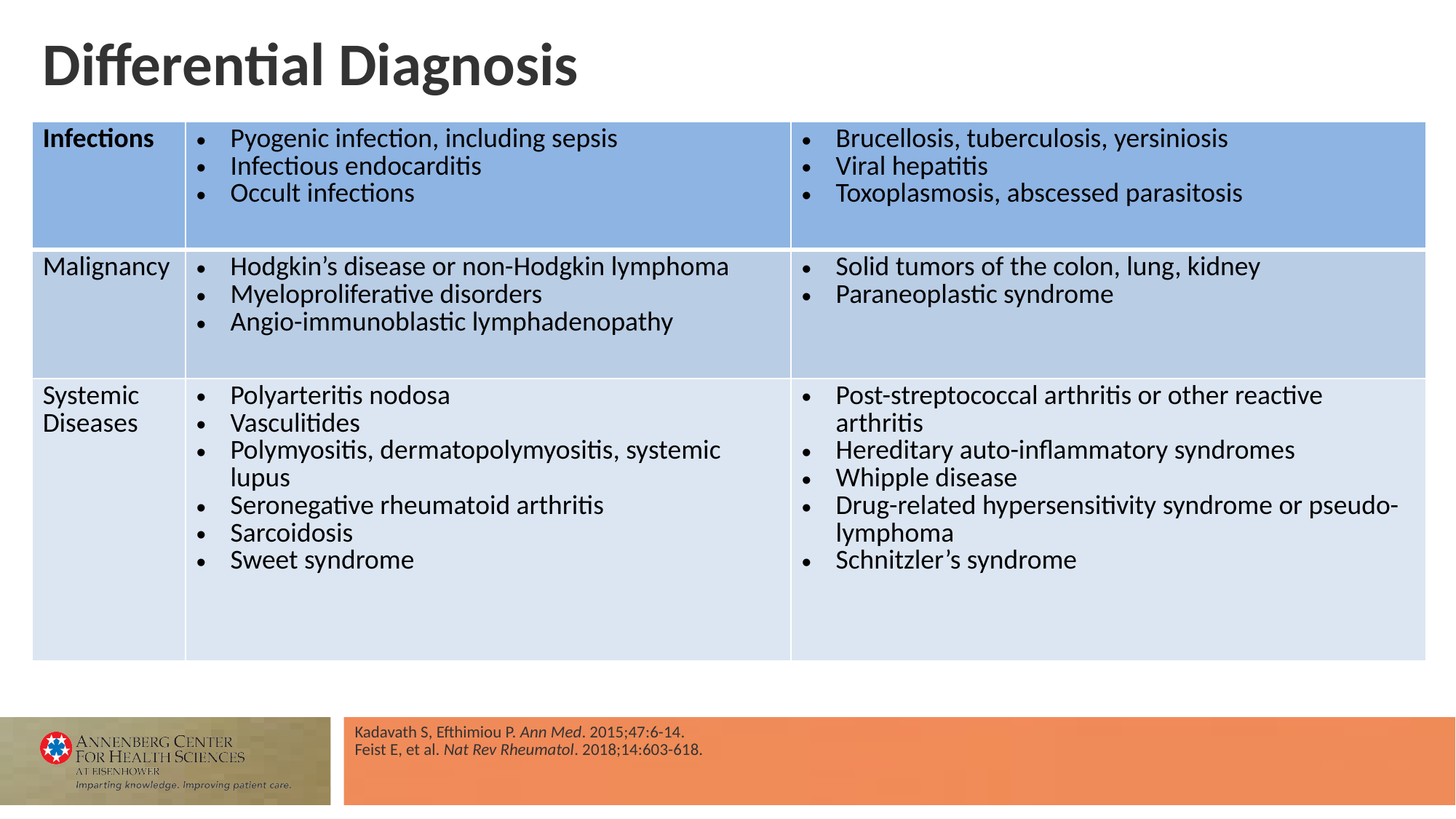

# Differential Diagnosis
| Infections | Pyogenic infection, including sepsis Infectious endocarditis Occult infections | Brucellosis, tuberculosis, yersiniosis Viral hepatitis Toxoplasmosis, abscessed parasitosis |
| --- | --- | --- |
| Malignancy | Hodgkin’s disease or non-Hodgkin lymphoma Myeloproliferative disorders Angio-immunoblastic lymphadenopathy | Solid tumors of the colon, lung, kidney Paraneoplastic syndrome |
| Systemic Diseases | Polyarteritis nodosa Vasculitides Polymyositis, dermatopolymyositis, systemic lupus Seronegative rheumatoid arthritis Sarcoidosis Sweet syndrome | Post-streptococcal arthritis or other reactive arthritis Hereditary auto-inflammatory syndromes Whipple disease Drug-related hypersensitivity syndrome or pseudo-lymphoma Schnitzler’s syndrome |
Kadavath S, Efthimiou P. Ann Med. 2015;47:6-14.
Feist E, et al. Nat Rev Rheumatol. 2018;14:603-618.